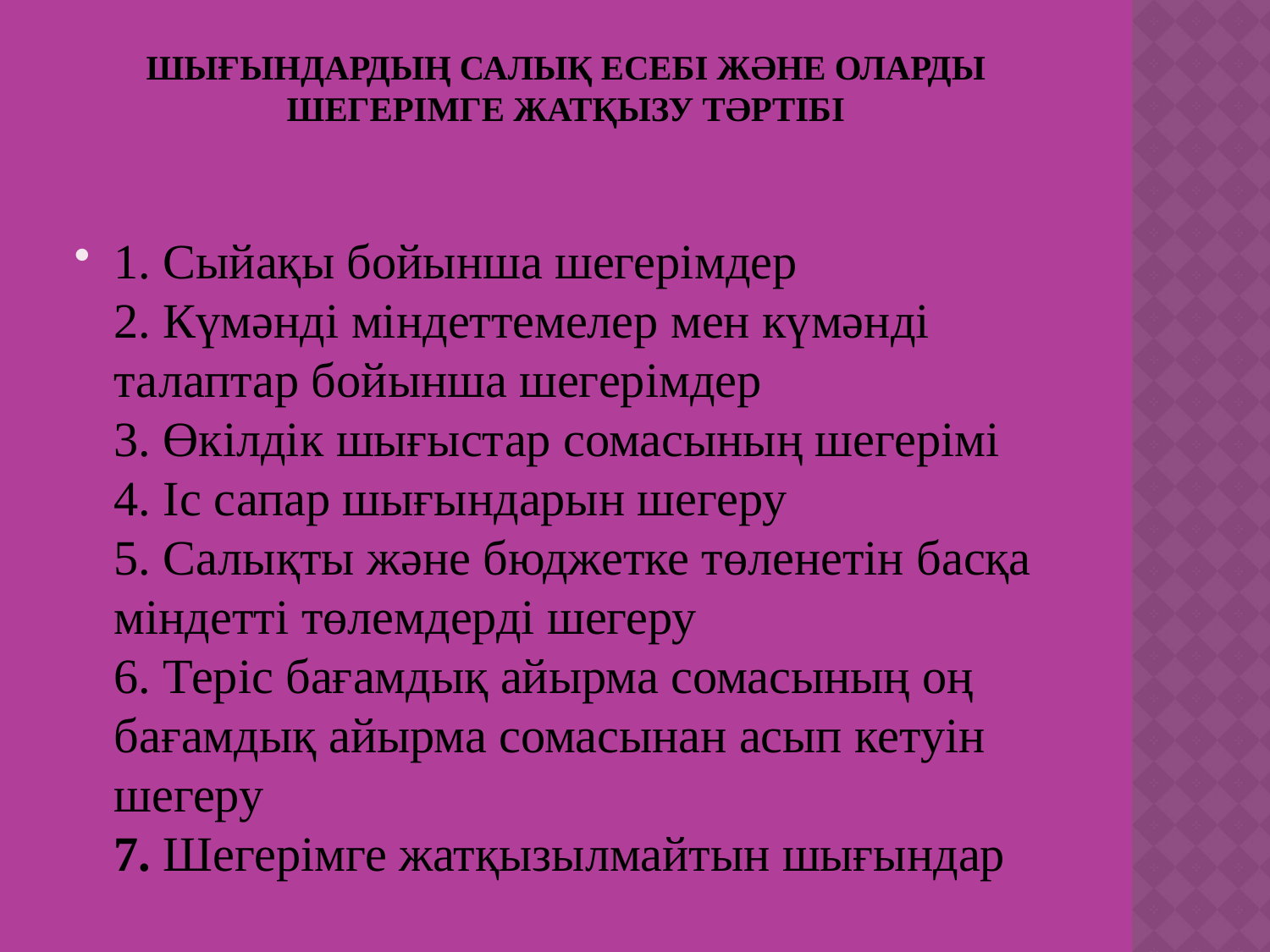

# Шығындардың салық есебі және оларды шегерімге жатқызу тәртібі
1. Сыйақы бойынша шегерімдер
2. Күмәнді міндеттемелер мен күмәнді талаптар бойынша шегерімдер
3. Өкілдік шығыстар сомасының шегерімі
4. Іс сапар шығындарын шегеру
5. Салықты және бюджетке төленетін басқа міндетті төлемдерді шегеру
6. Теріс бағамдық айырма сомасының оң бағамдық айырма сомасынан асып кетуін шегеру
7. Шегерімге жатқызылмайтын шығындар